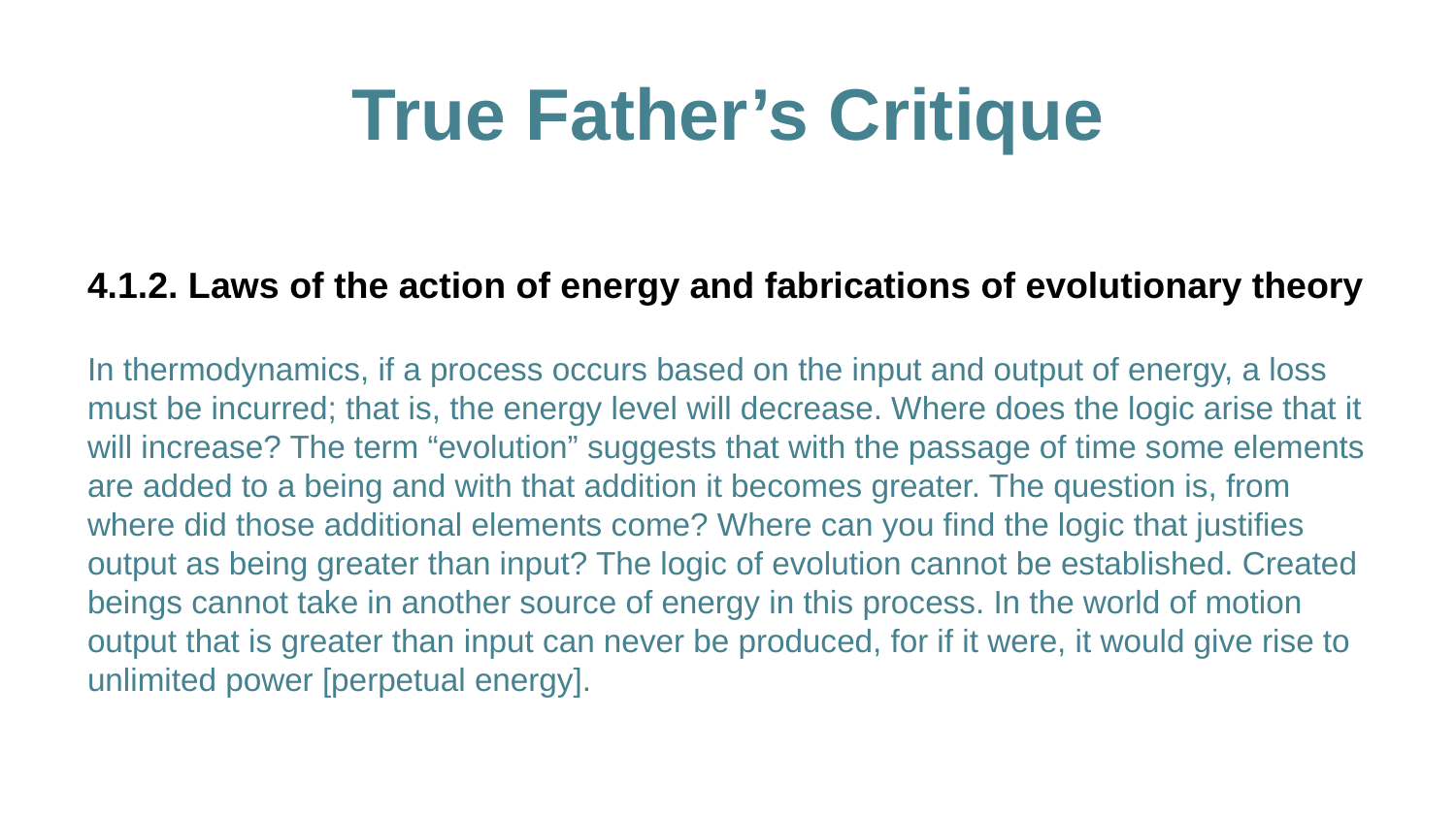

# True Father’s Critique

4.1.2. Laws of the action of energy and fabrications of evolutionary theory

In thermodynamics, if a process occurs based on the input and output of energy, a loss must be incurred; that is, the energy level will decrease. Where does the logic arise that it will increase? The term “evolution” suggests that with the passage of time some elements are added to a being and with that addition it becomes greater. The question is, from where did those additional elements come? Where can you find the logic that justifies output as being greater than input? The logic of evolution cannot be established. Created beings cannot take in another source of energy in this process. In the world of motion output that is greater than input can never be produced, for if it were, it would give rise to unlimited power [perpetual energy].